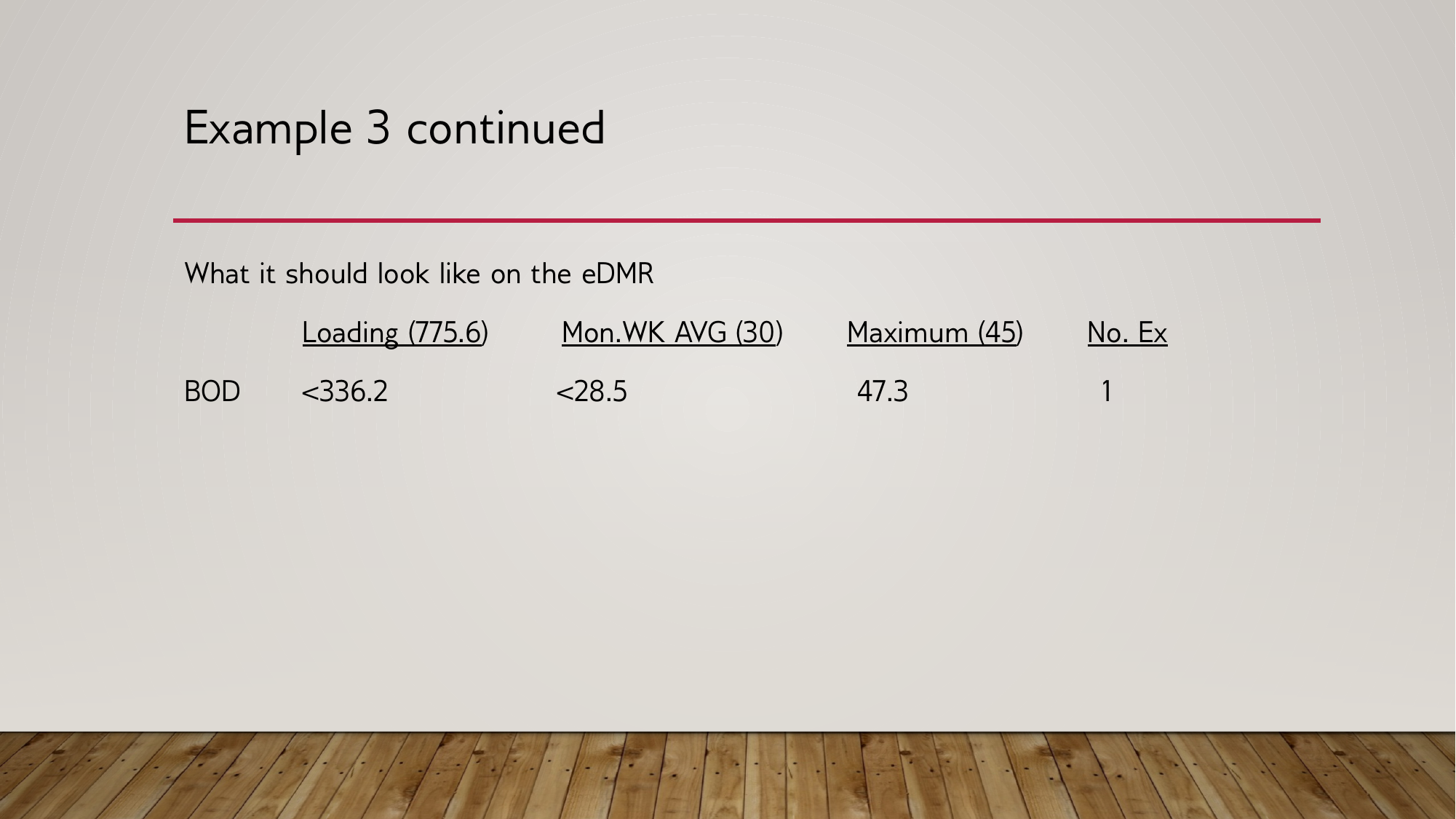

# Example 3 continued
What it should look like on the eDMR
  	 Loading (775.6)        Mon.WK AVG (30)       Maximum (45)       No. Ex
BOD	 <336.2 		     <28.5		  47.3		     1